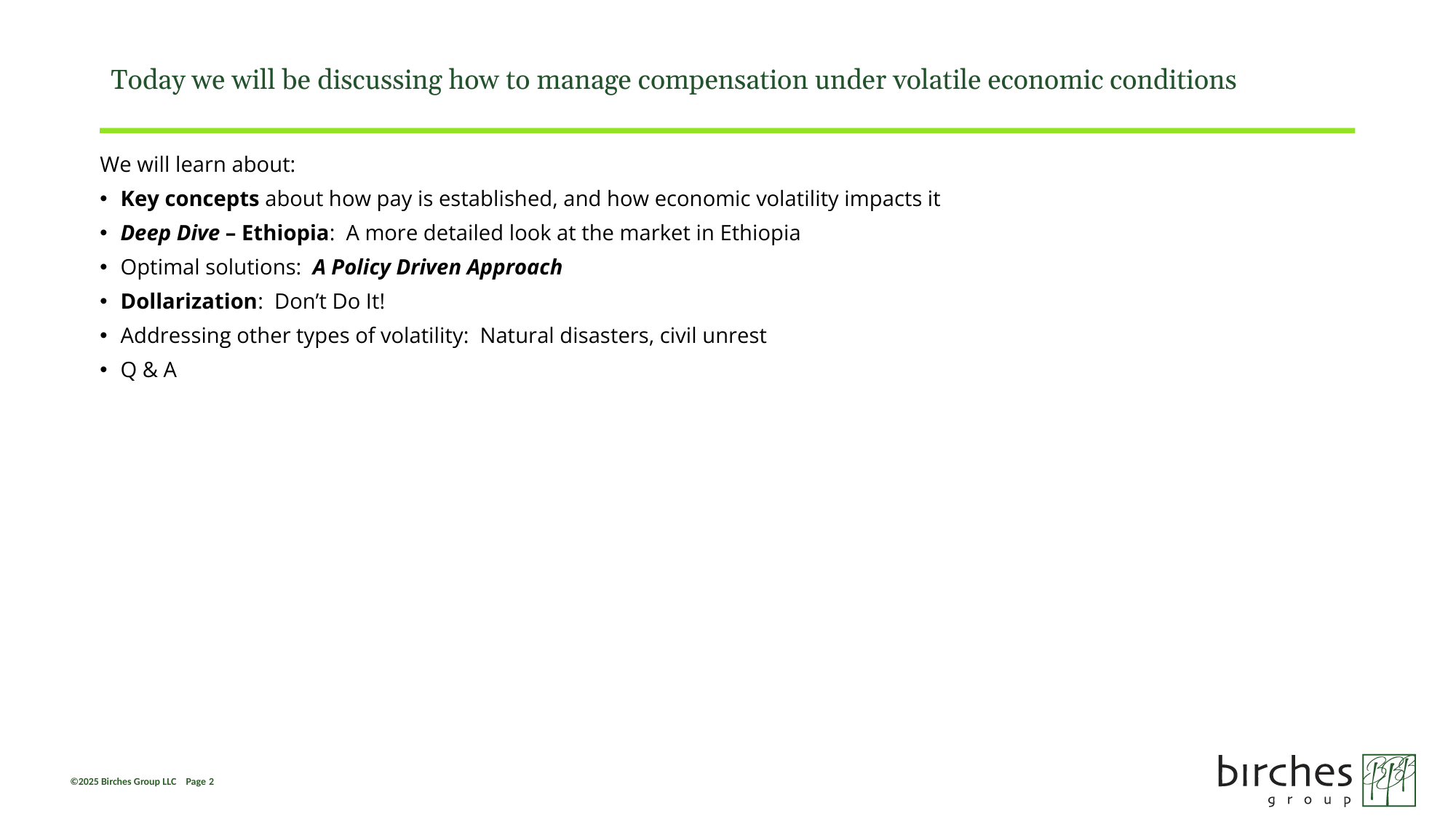

# Today we will be discussing how to manage compensation under volatile economic conditions
We will learn about:
Key concepts about how pay is established, and how economic volatility impacts it
Deep Dive – Ethiopia:  A more detailed look at the market in Ethiopia
Optimal solutions:  A Policy Driven Approach
Dollarization:  Don’t Do It!
Addressing other types of volatility:  Natural disasters, civil unrest
Q & A